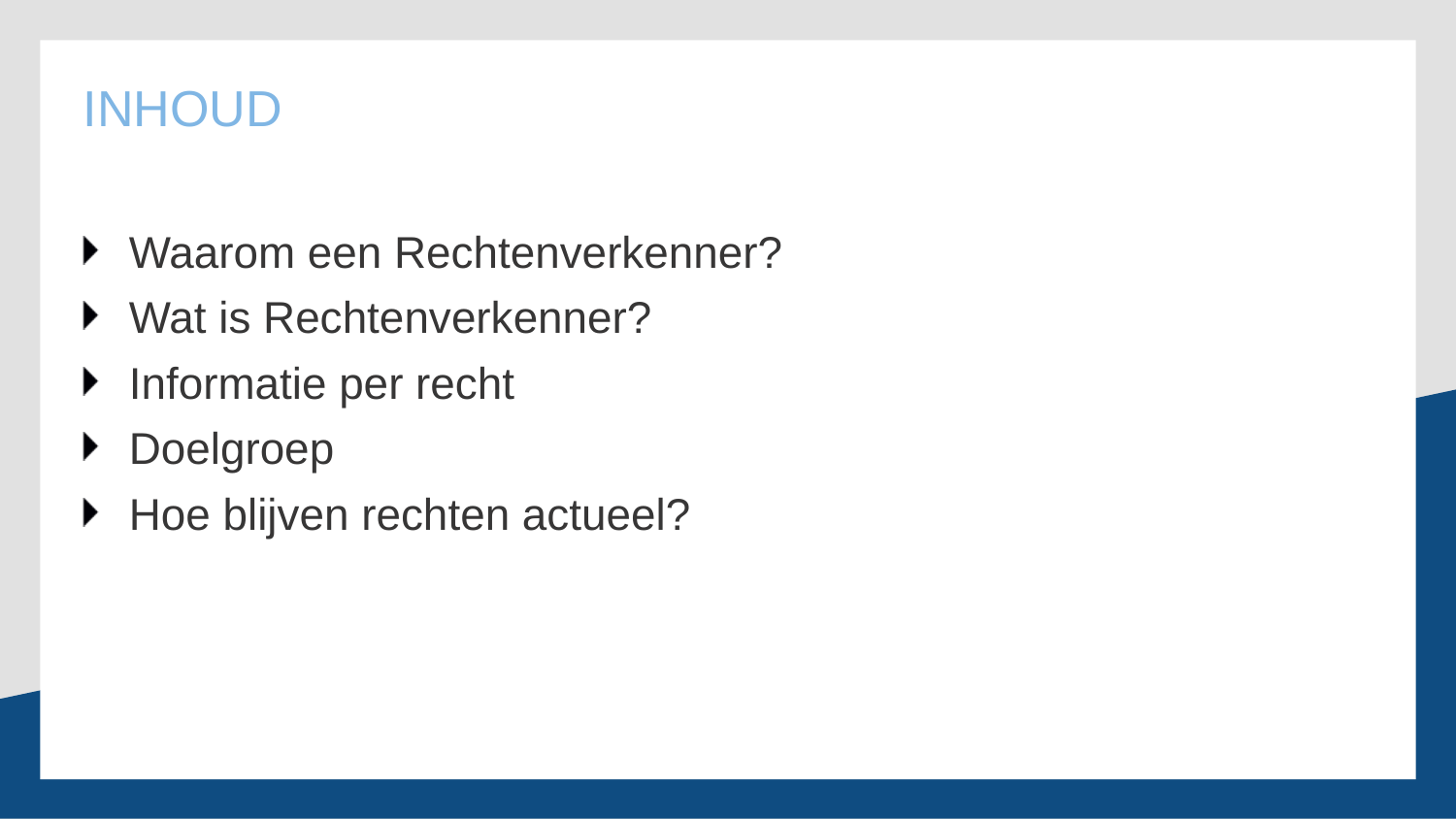

# Inhoud
Waarom een Rechtenverkenner?
Wat is Rechtenverkenner?
Informatie per recht
Doelgroep
Hoe blijven rechten actueel?